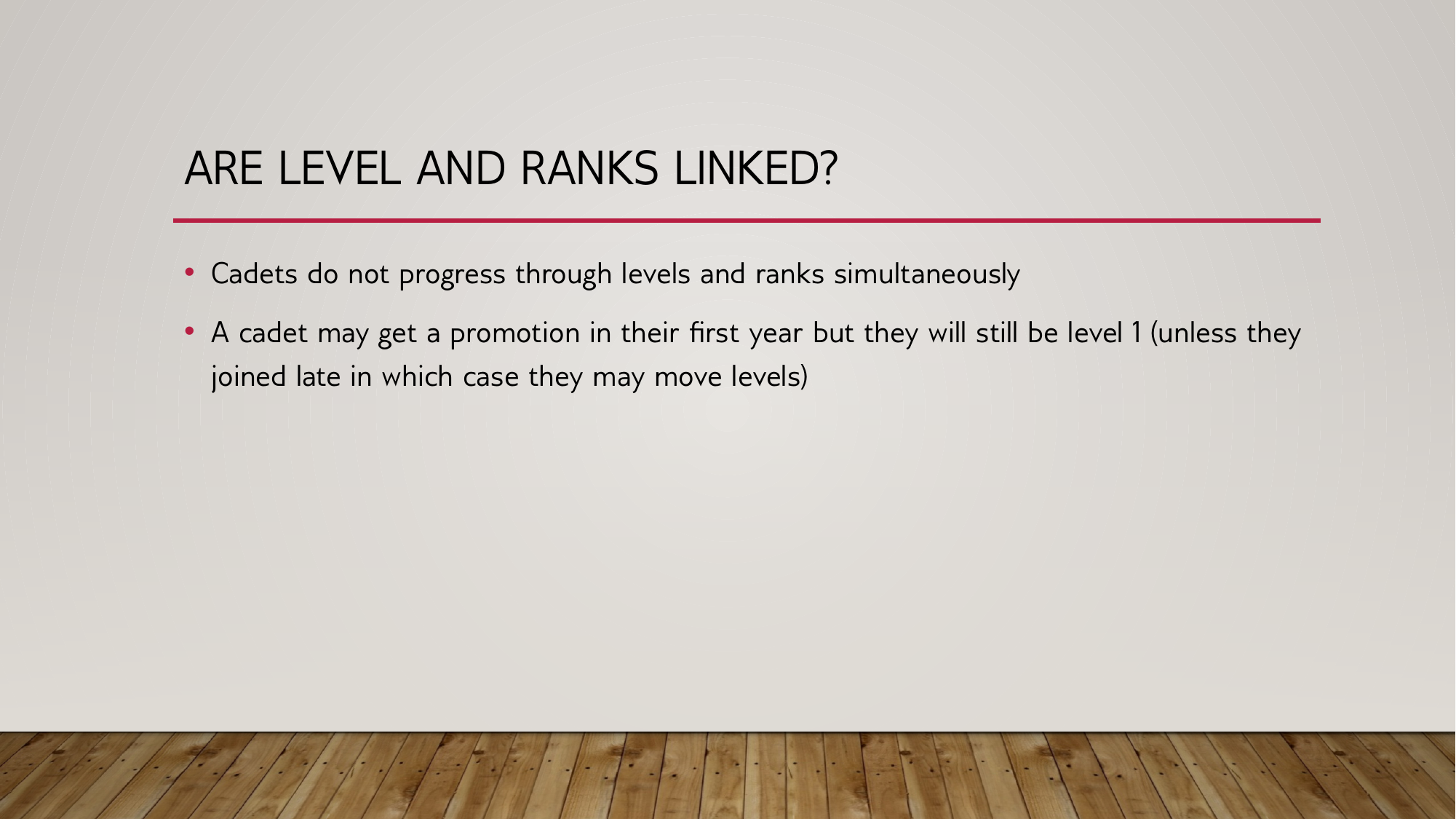

# Are Level and Ranks linked?
Cadets do not progress through levels and ranks simultaneously
A cadet may get a promotion in their first year but they will still be level 1 (unless they joined late in which case they may move levels)